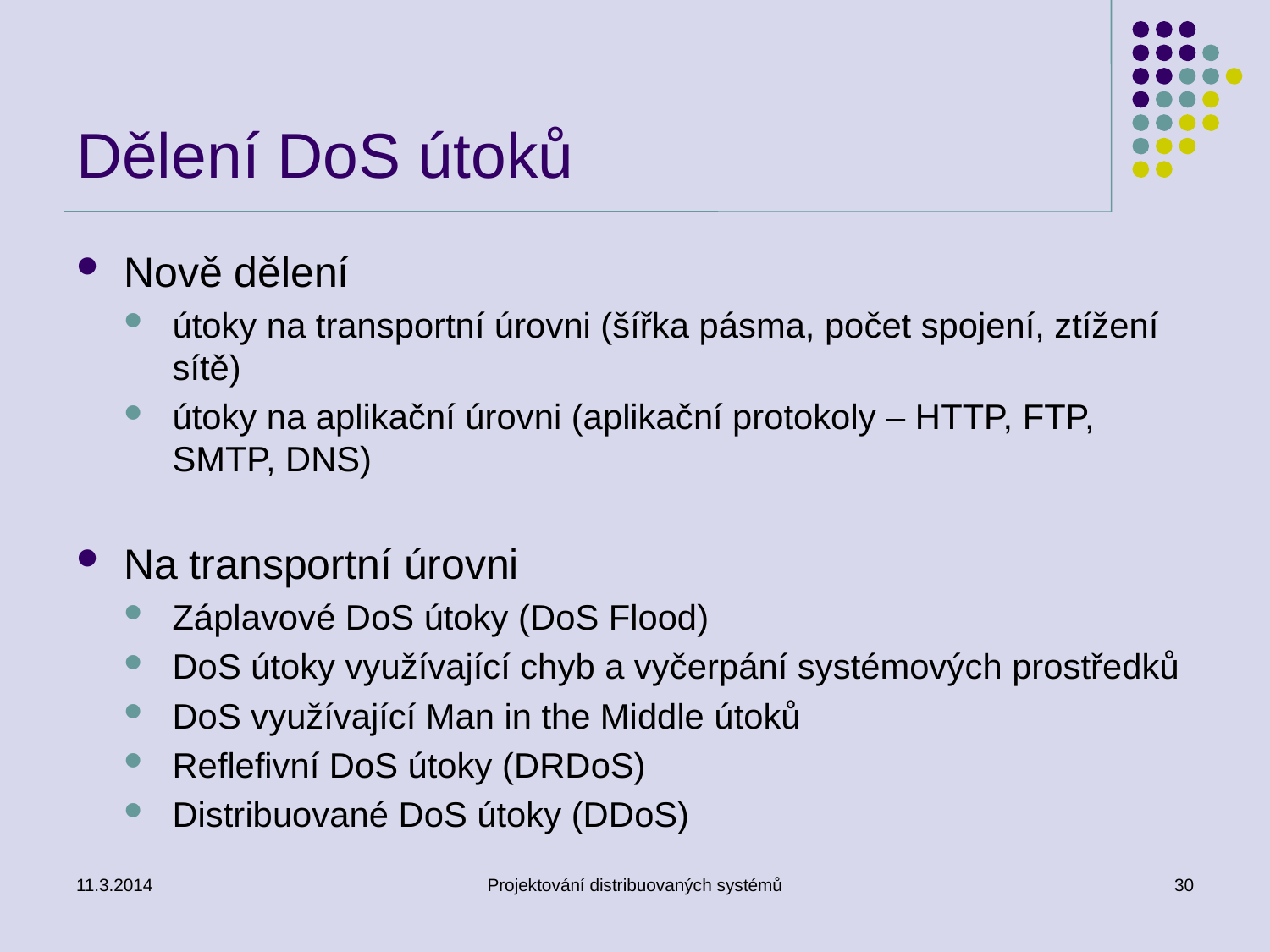

# Dělení DoS útoků
Nově dělení
útoky na transportní úrovni (šířka pásma, počet spojení, ztížení sítě)
útoky na aplikační úrovni (aplikační protokoly – HTTP, FTP, SMTP, DNS)

Na transportní úrovni
Záplavové DoS útoky (DoS Flood)
DoS útoky využívající chyb a vyčerpání systémových prostředků
DoS využívající Man in the Middle útoků
Reflefivní DoS útoky (DRDoS)
Distribuované DoS útoky (DDoS)

11.3.2014
Projektování distribuovaných systémů
30